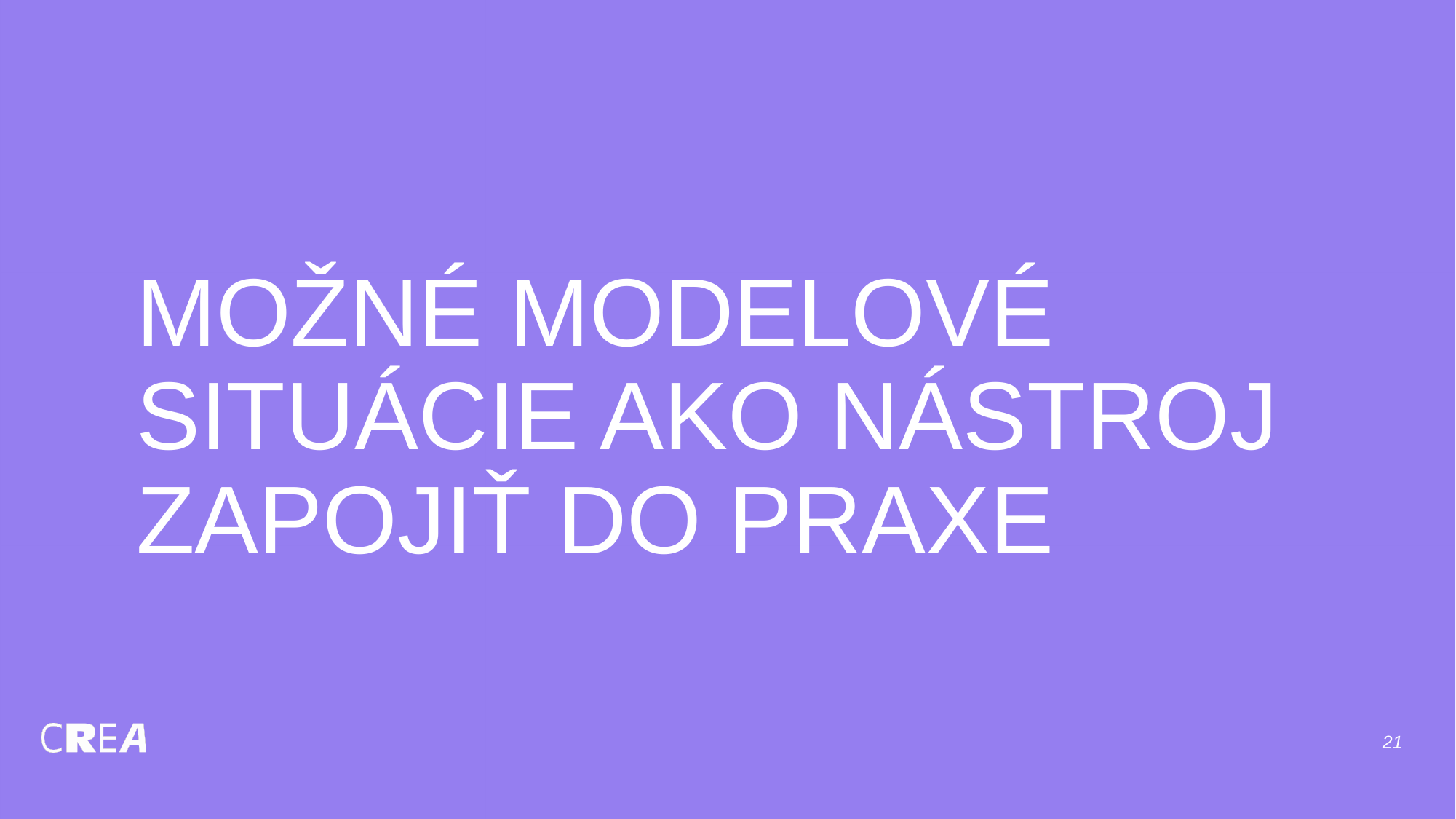

# MOŽNÉ MODELOVÉ SITUÁCIE AKO NÁSTROJ ZAPOJIŤ DO PRAXE